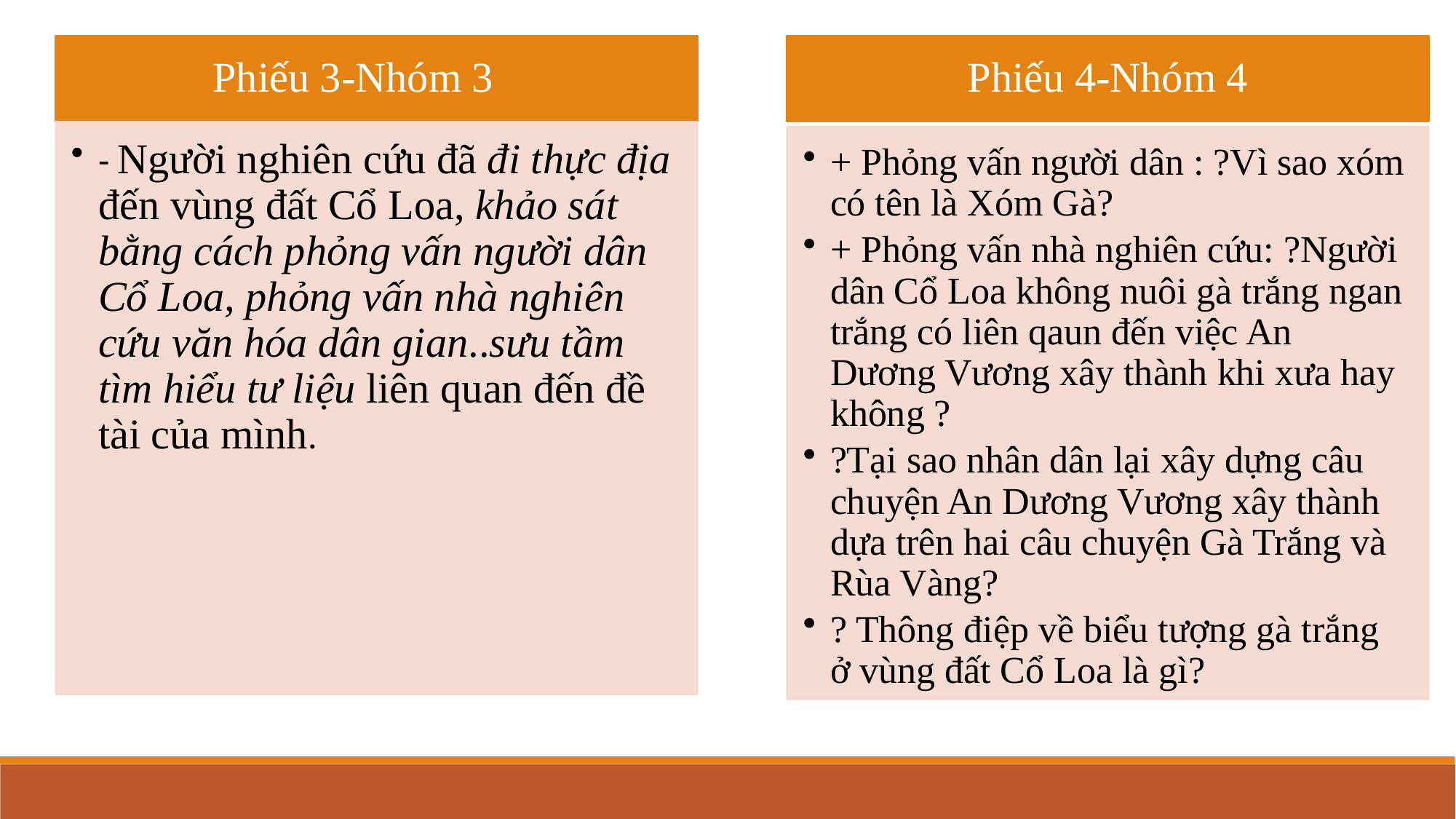

Phiếu 3-Nhóm 3
- Người nghiên cứu đã đi thực địa đến vùng đất Cổ Loa, khảo sát bằng cách phỏng vấn người dân Cổ Loa, phỏng vấn nhà nghiên cứu văn hóa dân gian..sưu tầm tìm hiểu tư liệu liên quan đến đề tài của mình.
Phiếu 4-Nhóm 4
+ Phỏng vấn người dân : ?Vì sao xóm có tên là Xóm Gà?
+ Phỏng vấn nhà nghiên cứu: ?Người dân Cổ Loa không nuôi gà trắng ngan trắng có liên qaun đến việc An Dương Vương xây thành khi xưa hay không ?
?Tại sao nhân dân lại xây dựng câu chuyện An Dương Vương xây thành dựa trên hai câu chuyện Gà Trắng và Rùa Vàng?
? Thông điệp về biểu tượng gà trắng ở vùng đất Cổ Loa là gì?